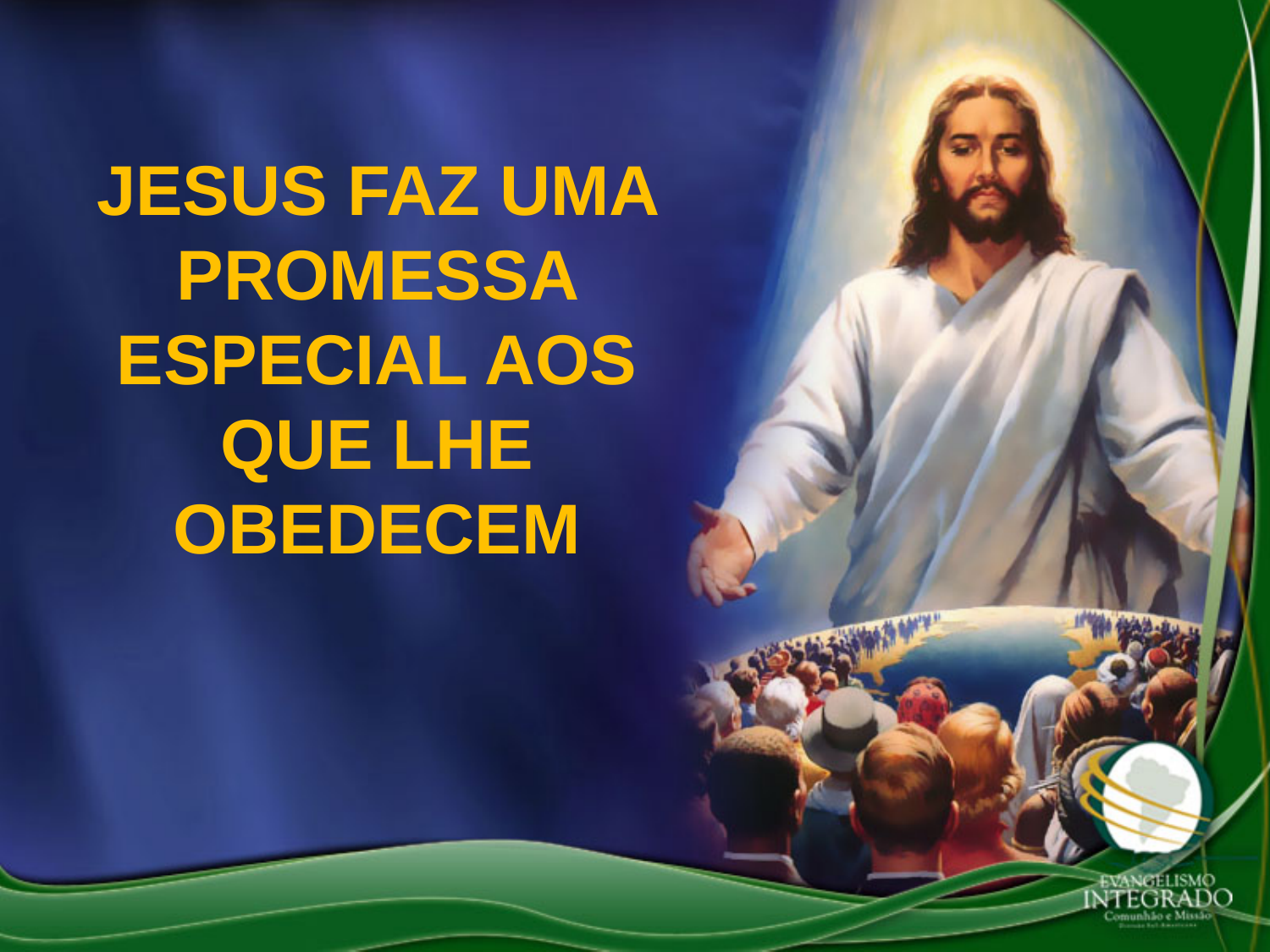

Jesus faz uma promessa especial aos que Lhe obedecem